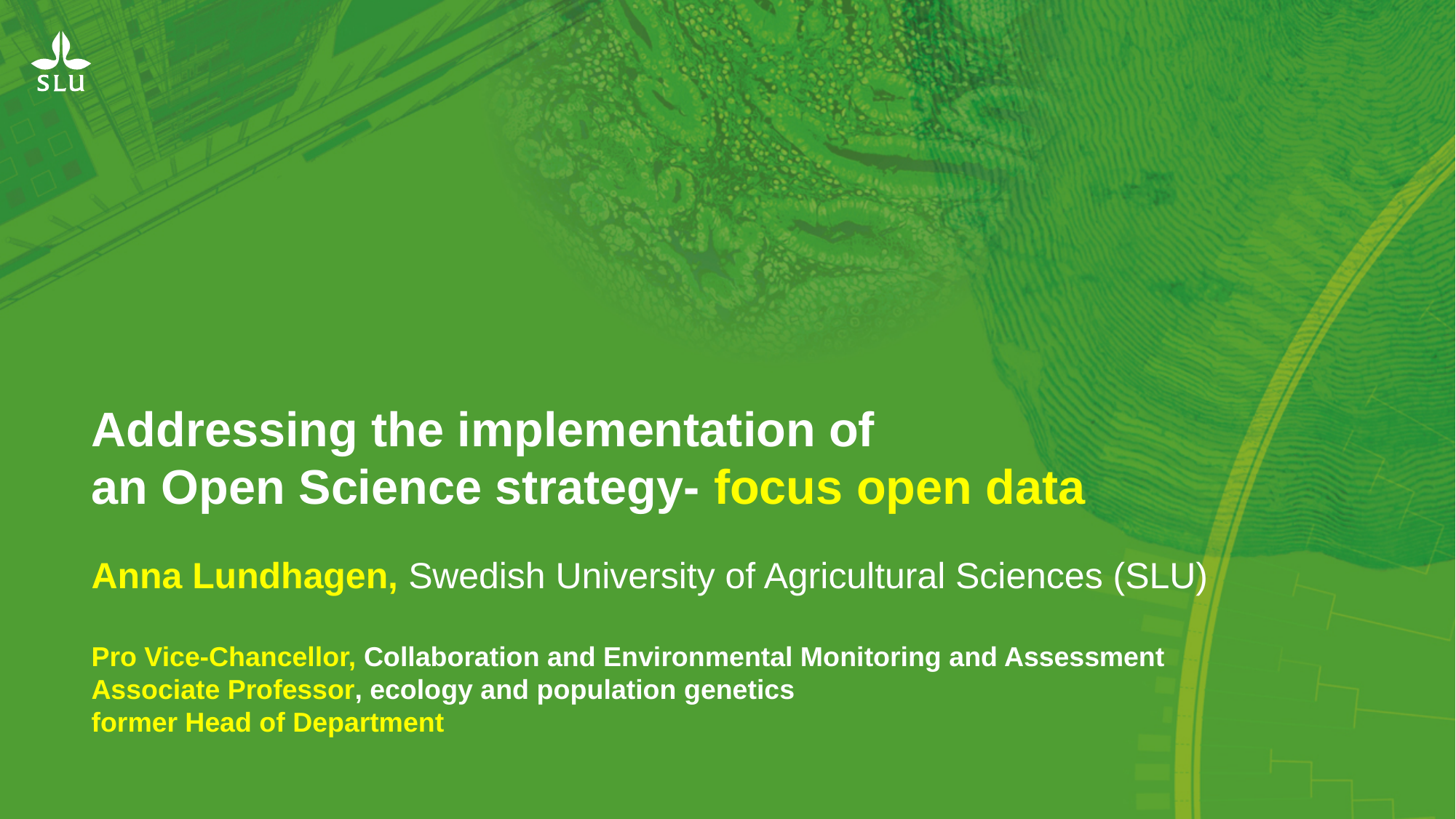

# Addressing the implementation of an Open Science strategy- focus open data
Anna Lundhagen, Swedish University of Agricultural Sciences (SLU)

Pro Vice-Chancellor, Collaboration and Environmental Monitoring and Assessment
Associate Professor, ecology and population genetics
former Head of Department